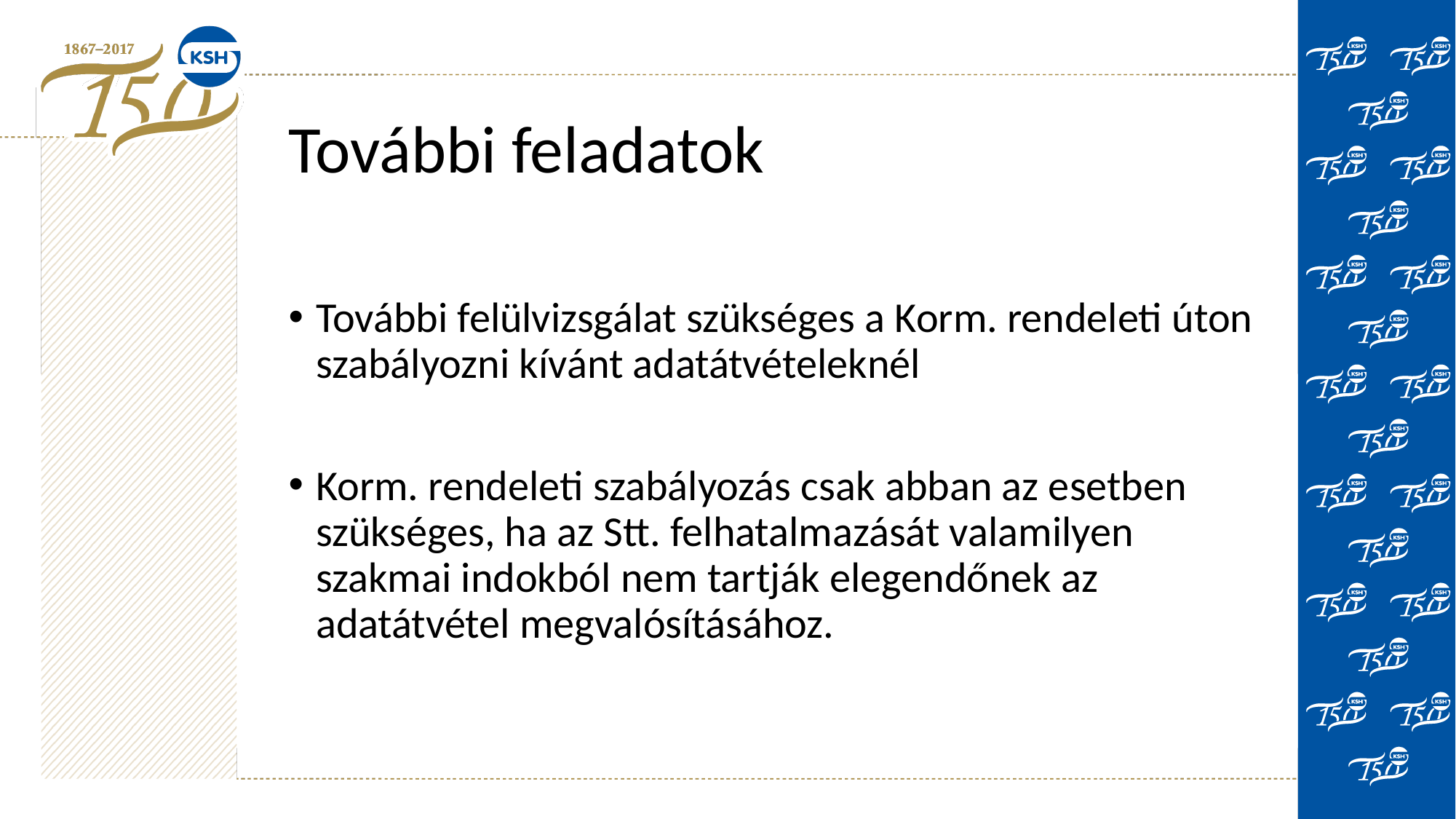

# További feladatok

További felülvizsgálat szükséges a Korm. rendeleti úton szabályozni kívánt adatátvételeknél

Korm. rendeleti szabályozás csak abban az esetben szükséges, ha az Stt. felhatalmazását valamilyen szakmai indokból nem tartják elegendőnek az adatátvétel megvalósításához.